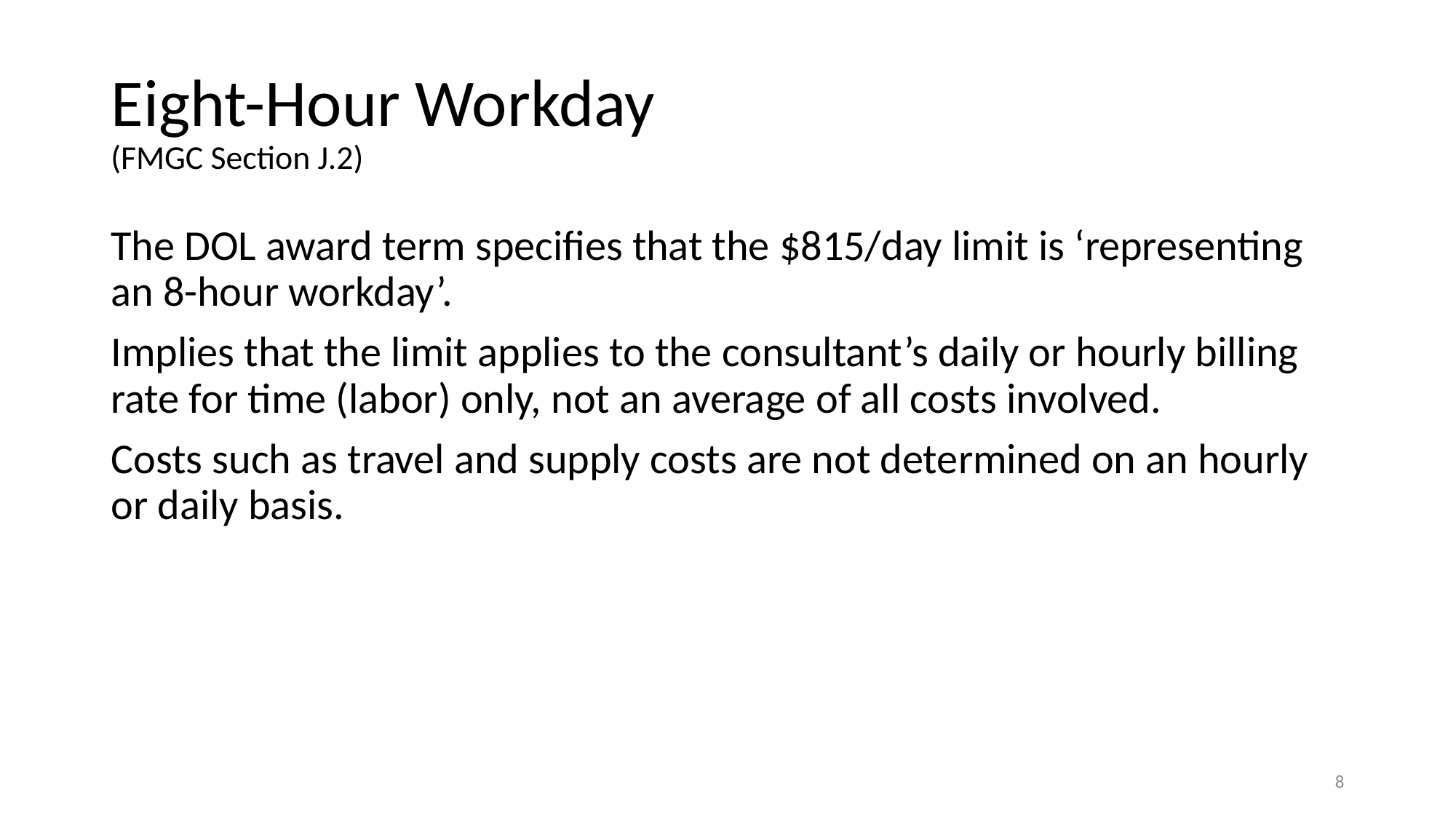

# Eight-Hour Workday (FMGC Section J.2)
The DOL award term specifies that the $815/day limit is ‘representing an 8-hour workday’.
Implies that the limit applies to the consultant’s daily or hourly billing rate for time (labor) only, not an average of all costs involved.
Costs such as travel and supply costs are not determined on an hourly or daily basis.
8